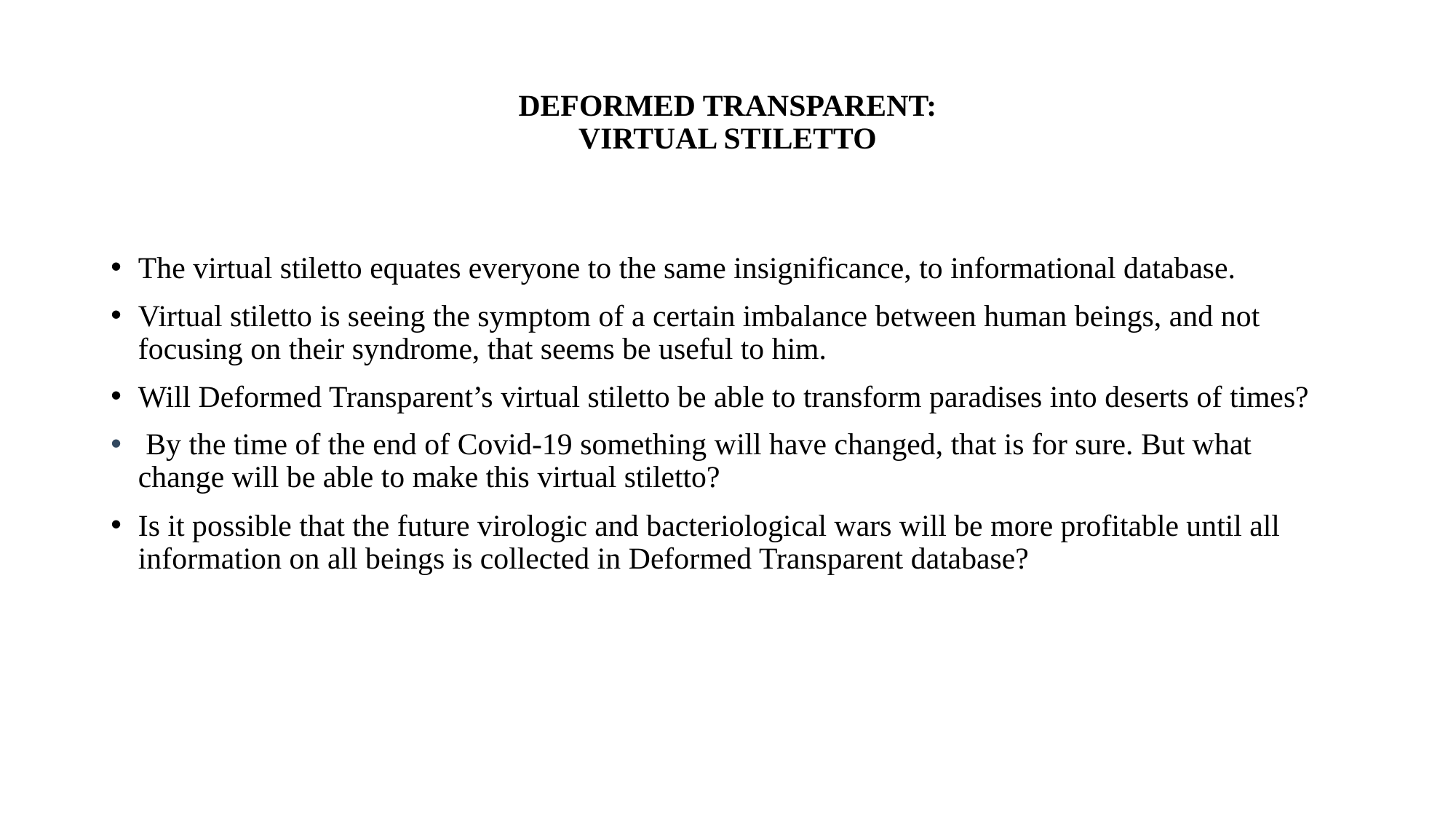

# DEFORMED TRANSPARENT: VIRTUAL STILETTO
The virtual stiletto equates everyone to the same insignificance, to informational database.
Virtual stiletto is seeing the symptom of a certain imbalance between human beings, and not focusing on their syndrome, that seems be useful to him.
Will Deformed Transparent’s virtual stiletto be able to transform paradises into deserts of times?
 By the time of the end of Covid-19 something will have changed, that is for sure. But what change will be able to make this virtual stiletto?
Is it possible that the future virologic and bacteriological wars will be more profitable until all information on all beings is collected in Deformed Transparent database?